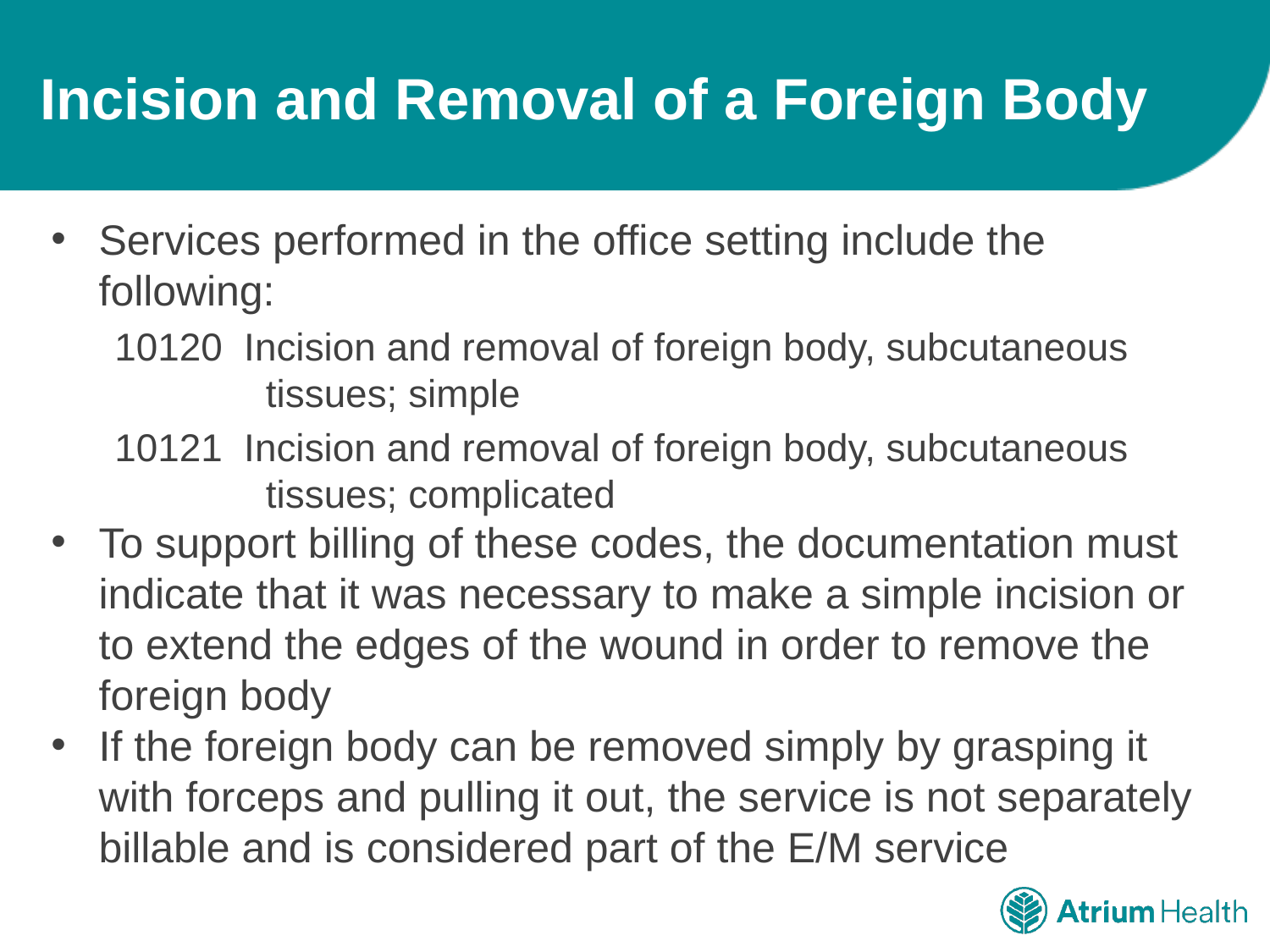

# Incision and Removal of a Foreign Body
Services performed in the office setting include the following:
10120  Incision and removal of foreign body, subcutaneous
              tissues; simple
10121  Incision and removal of foreign body, subcutaneous
              tissues; complicated
To support billing of these codes, the documentation must indicate that it was necessary to make a simple incision or to extend the edges of the wound in order to remove the foreign body
If the foreign body can be removed simply by grasping it with forceps and pulling it out, the service is not separately billable and is considered part of the E/M service